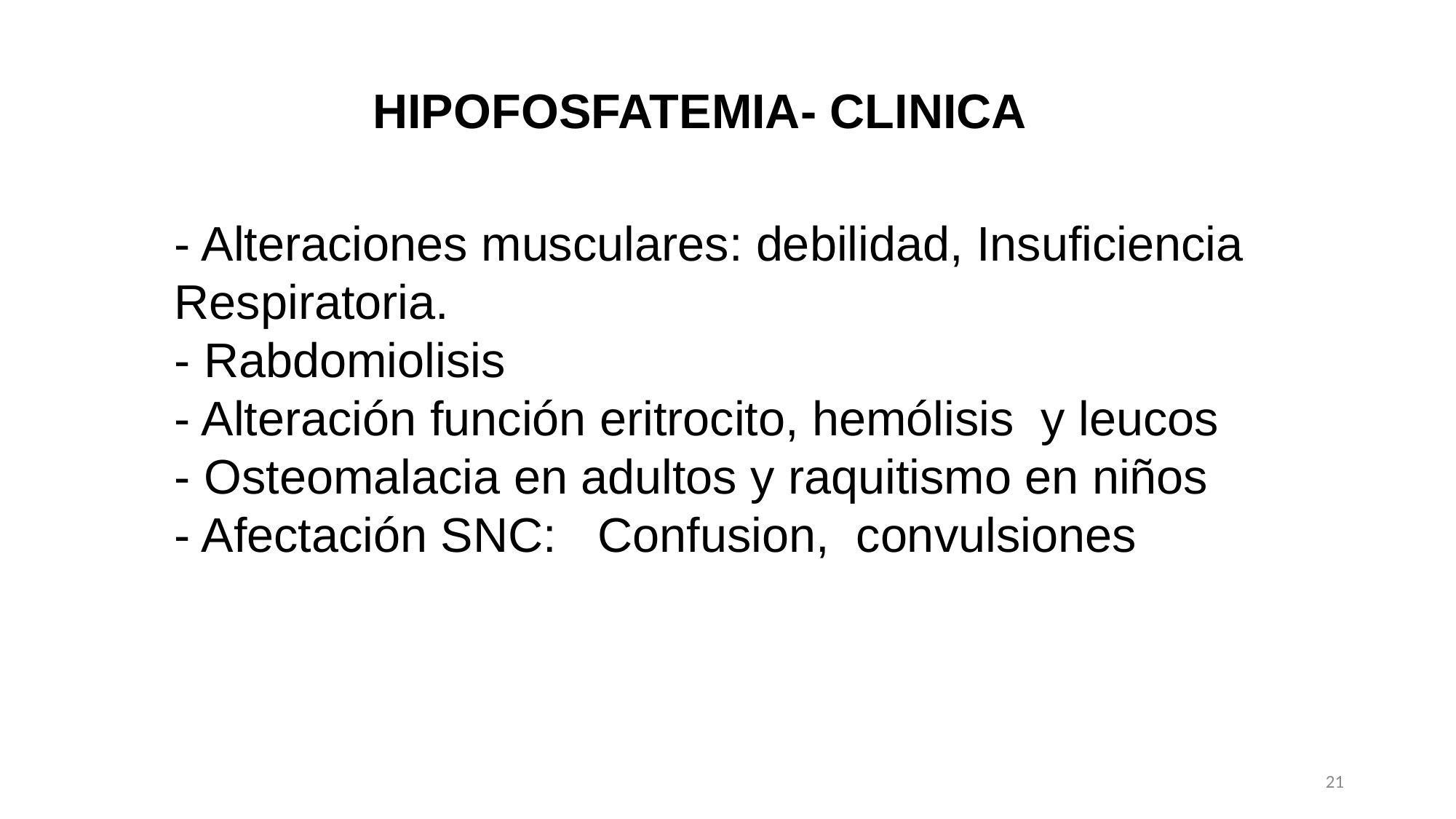

HIPOFOSFATEMIA- CLINICA
- Alteraciones musculares: debilidad, Insuficiencia Respiratoria.
- Rabdomiolisis
- Alteración función eritrocito, hemólisis  y leucos
- Osteomalacia en adultos y raquitismo en niños
- Afectación SNC:   Confusion,  convulsiones

21